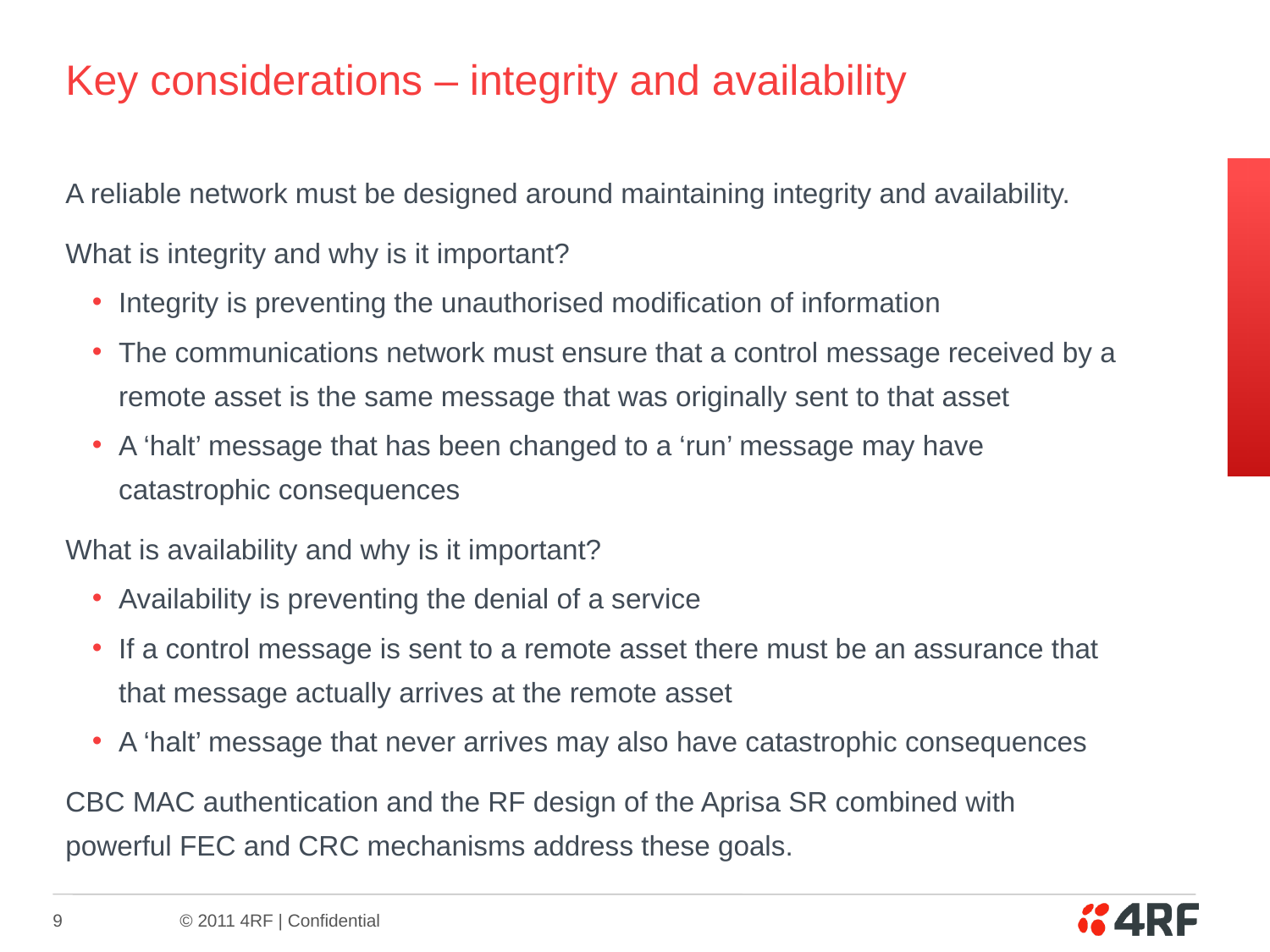

# Key considerations – integrity and availability
A reliable network must be designed around maintaining integrity and availability.
What is integrity and why is it important?
Integrity is preventing the unauthorised modification of information
The communications network must ensure that a control message received by a remote asset is the same message that was originally sent to that asset
A ‘halt’ message that has been changed to a ‘run’ message may have catastrophic consequences
What is availability and why is it important?
Availability is preventing the denial of a service
If a control message is sent to a remote asset there must be an assurance that that message actually arrives at the remote asset
A ‘halt’ message that never arrives may also have catastrophic consequences
CBC MAC authentication and the RF design of the Aprisa SR combined with powerful FEC and CRC mechanisms address these goals.